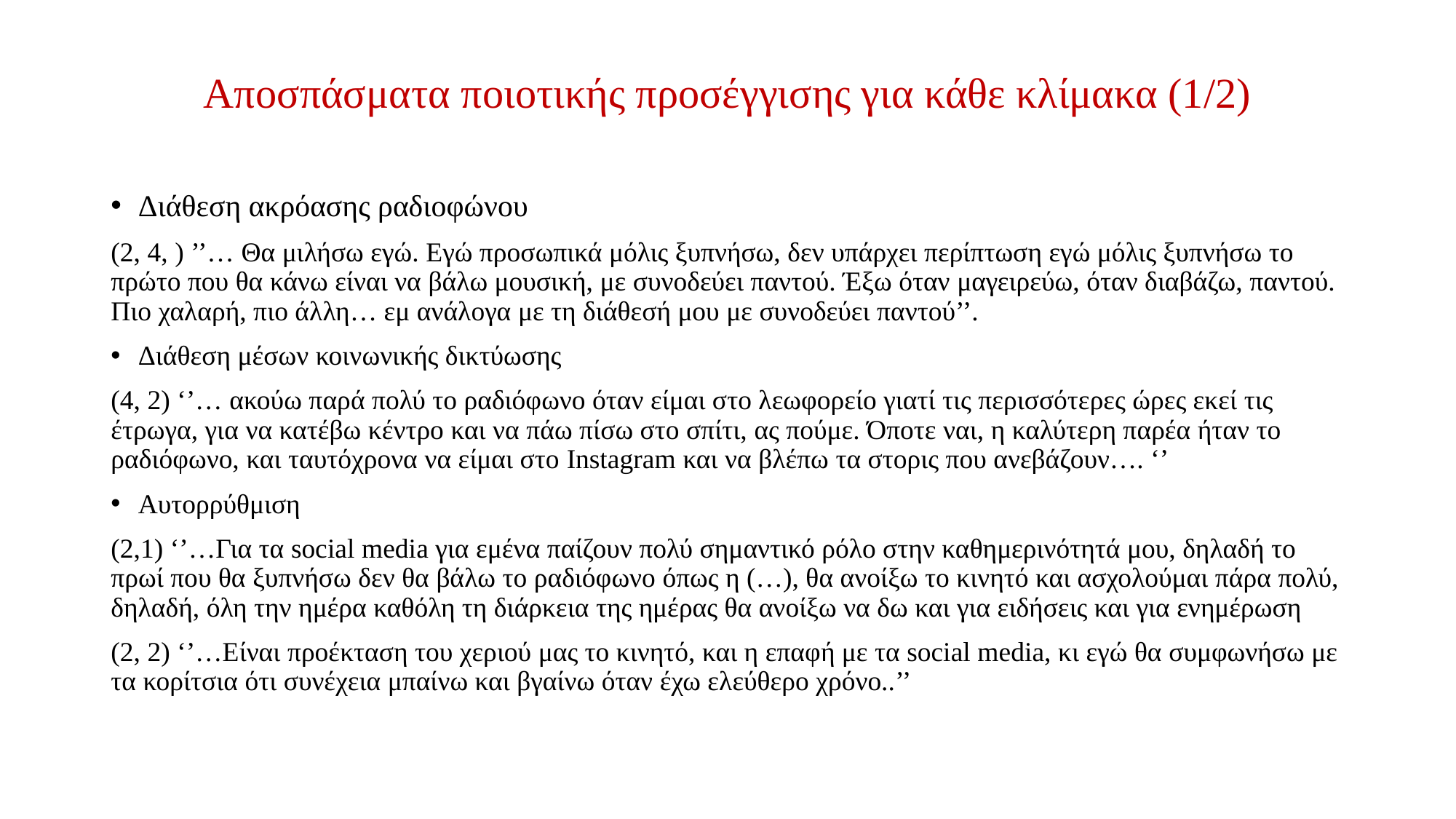

# Αποσπάσματα ποιοτικής προσέγγισης για κάθε κλίμακα (1/2)
Διάθεση ακρόασης ραδιοφώνου
(2, 4, ) ’’… Θα μιλήσω εγώ. Εγώ προσωπικά μόλις ξυπνήσω, δεν υπάρχει περίπτωση εγώ μόλις ξυπνήσω το πρώτο που θα κάνω είναι να βάλω μουσική, με συνοδεύει παντού. Έξω όταν μαγειρεύω, όταν διαβάζω, παντού. Πιο χαλαρή, πιο άλλη… εμ ανάλογα με τη διάθεσή μου με συνοδεύει παντού’’.
Διάθεση μέσων κοινωνικής δικτύωσης
(4, 2) ‘’… ακούω παρά πολύ το ραδιόφωνο όταν είμαι στο λεωφορείο γιατί τις περισσότερες ώρες εκεί τις έτρωγα, για να κατέβω κέντρο και να πάω πίσω στο σπίτι, ας πούμε. Όποτε ναι, η καλύτερη παρέα ήταν το ραδιόφωνο, και ταυτόχρονα να είμαι στο Instagram και να βλέπω τα στορις που ανεβάζουν…. ‘’
Αυτορρύθμιση
(2,1) ‘’…Για τα social media για εμένα παίζουν πολύ σημαντικό ρόλο στην καθημερινότητά μου, δηλαδή το πρωί που θα ξυπνήσω δεν θα βάλω το ραδιόφωνο όπως η (…), θα ανοίξω το κινητό και ασχολούμαι πάρα πολύ, δηλαδή, όλη την ημέρα καθόλη τη διάρκεια της ημέρας θα ανοίξω να δω και για ειδήσεις και για ενημέρωση
(2, 2) ‘’…Είναι προέκταση του χεριού μας το κινητό, και η επαφή με τα social media, κι εγώ θα συμφωνήσω με τα κορίτσια ότι συνέχεια μπαίνω και βγαίνω όταν έχω ελεύθερο χρόνο..’’